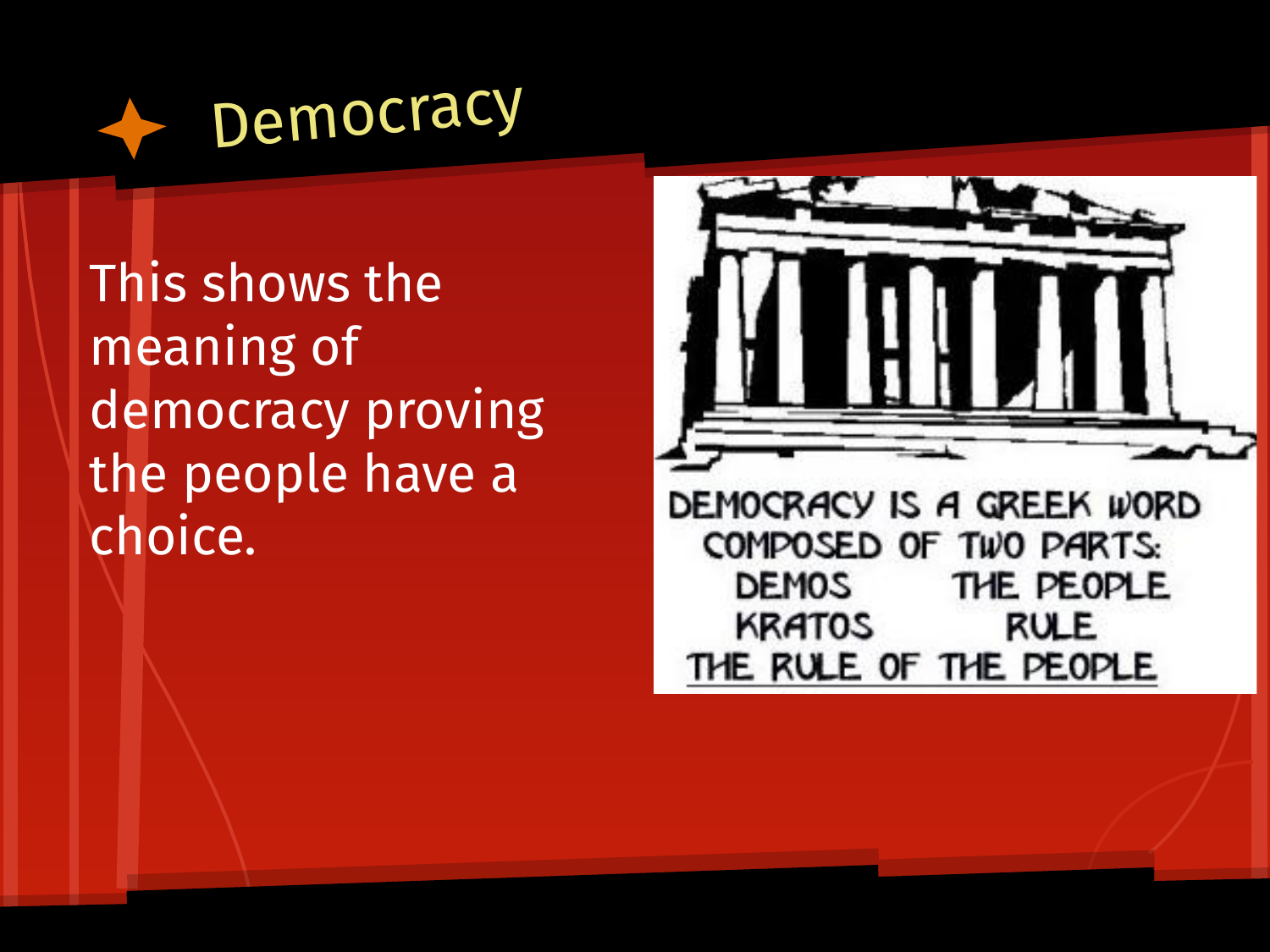

# Democracy

This shows the meaning of democracy proving the people have a choice.